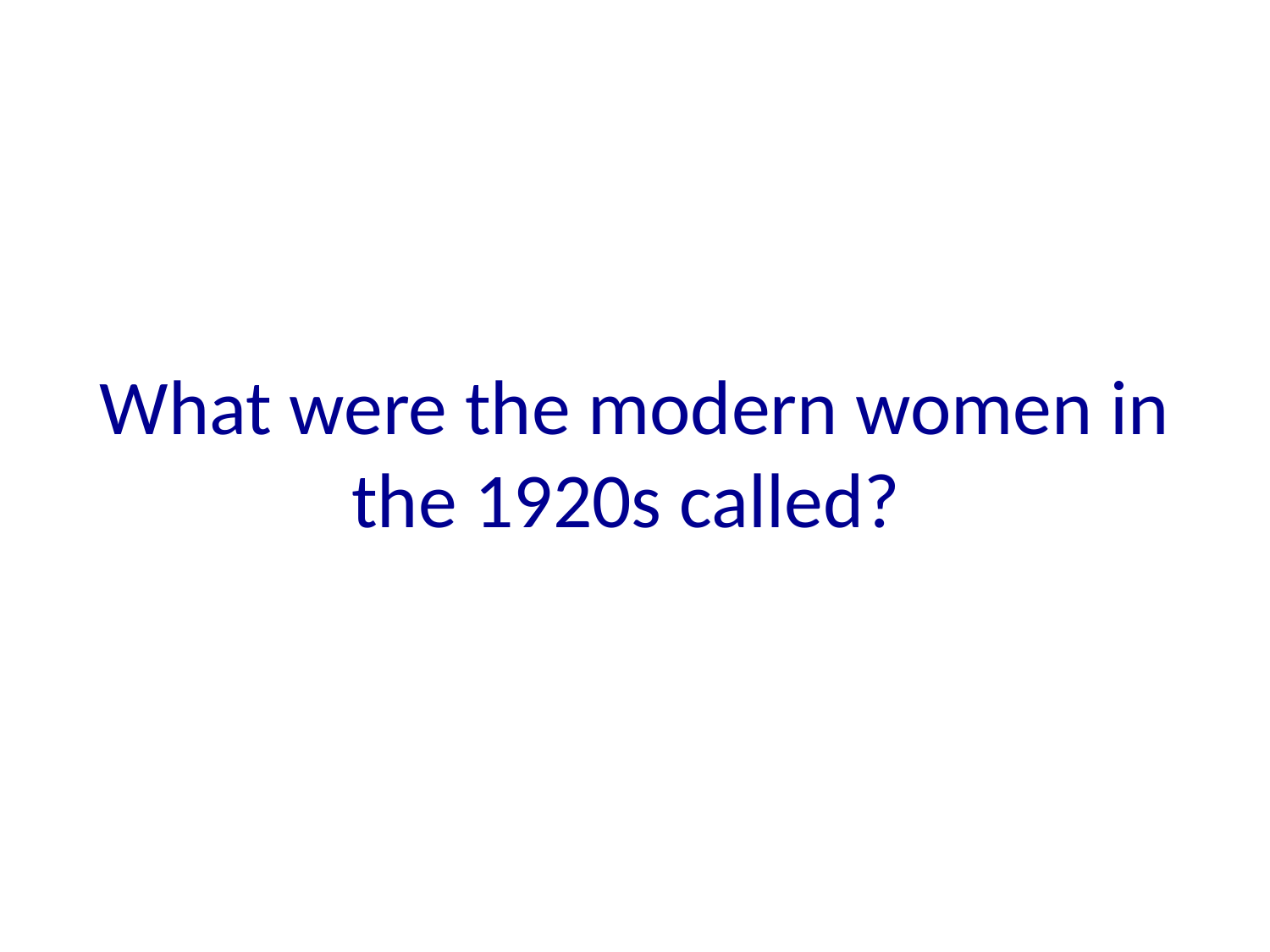

# What were the modern women in the 1920s called?